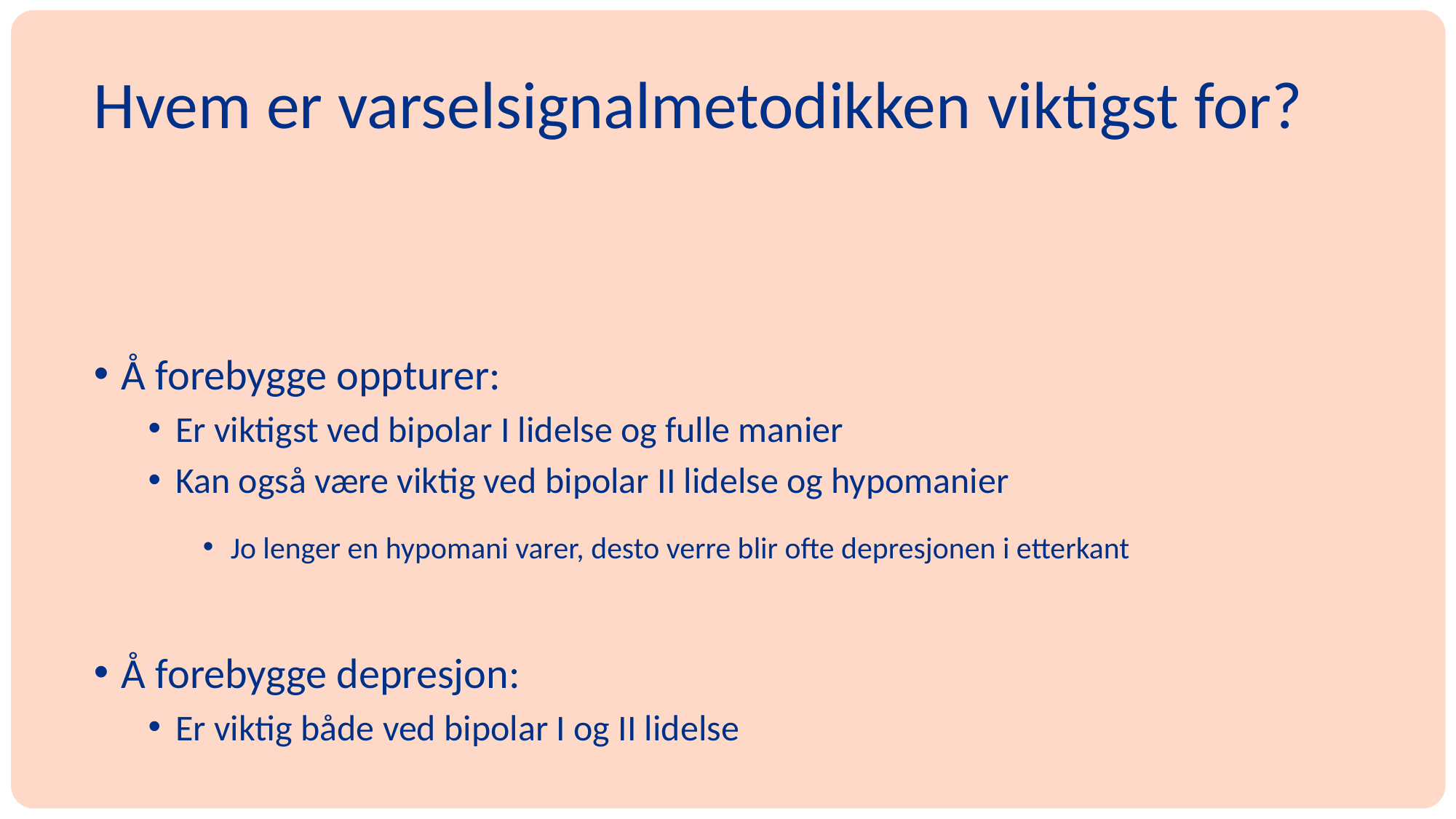

# Hvem er varselsignalmetodikken viktigst for?
Å forebygge oppturer:
Er viktigst ved bipolar I lidelse og fulle manier
Kan også være viktig ved bipolar II lidelse og hypomanier
Jo lenger en hypomani varer, desto verre blir ofte depresjonen i etterkant

Å forebygge depresjon:
Er viktig både ved bipolar I og II lidelse